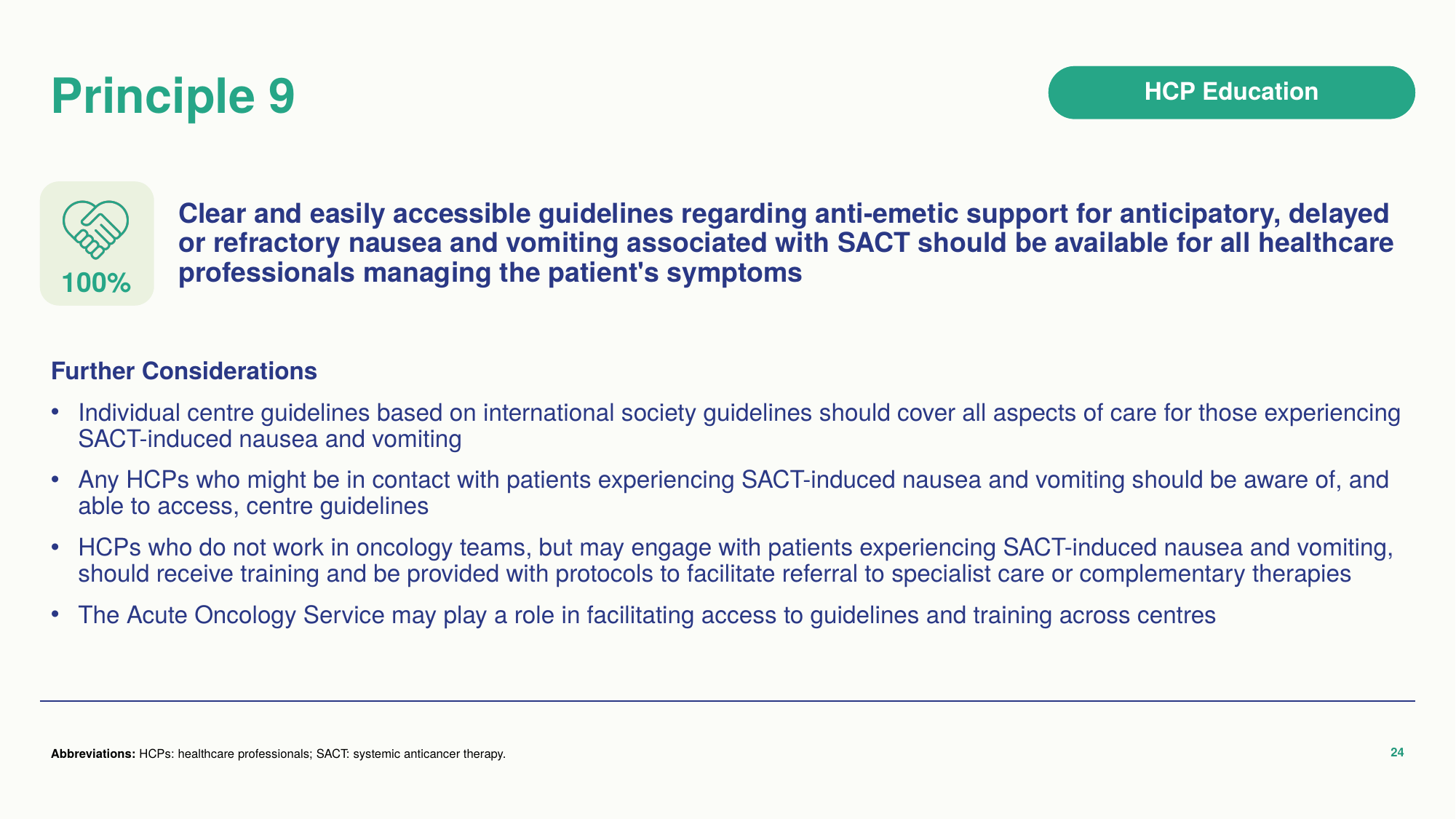

# Principle 9
HCP Education
Clear and easily accessible guidelines regarding anti-emetic support for anticipatory, delayed or refractory nausea and vomiting associated with SACT should be available for all healthcare professionals managing the patient's symptoms
100%
Further Considerations
Individual centre guidelines based on international society guidelines should cover all aspects of care for those experiencing SACT-induced nausea and vomiting
Any HCPs who might be in contact with patients experiencing SACT-induced nausea and vomiting should be aware of, and able to access, centre guidelines
HCPs who do not work in oncology teams, but may engage with patients experiencing SACT-induced nausea and vomiting, should receive training and be provided with protocols to facilitate referral to specialist care or complementary therapies
The Acute Oncology Service may play a role in facilitating access to guidelines and training across centres
Abbreviations: HCPs: healthcare professionals; SACT: systemic anticancer therapy.
24